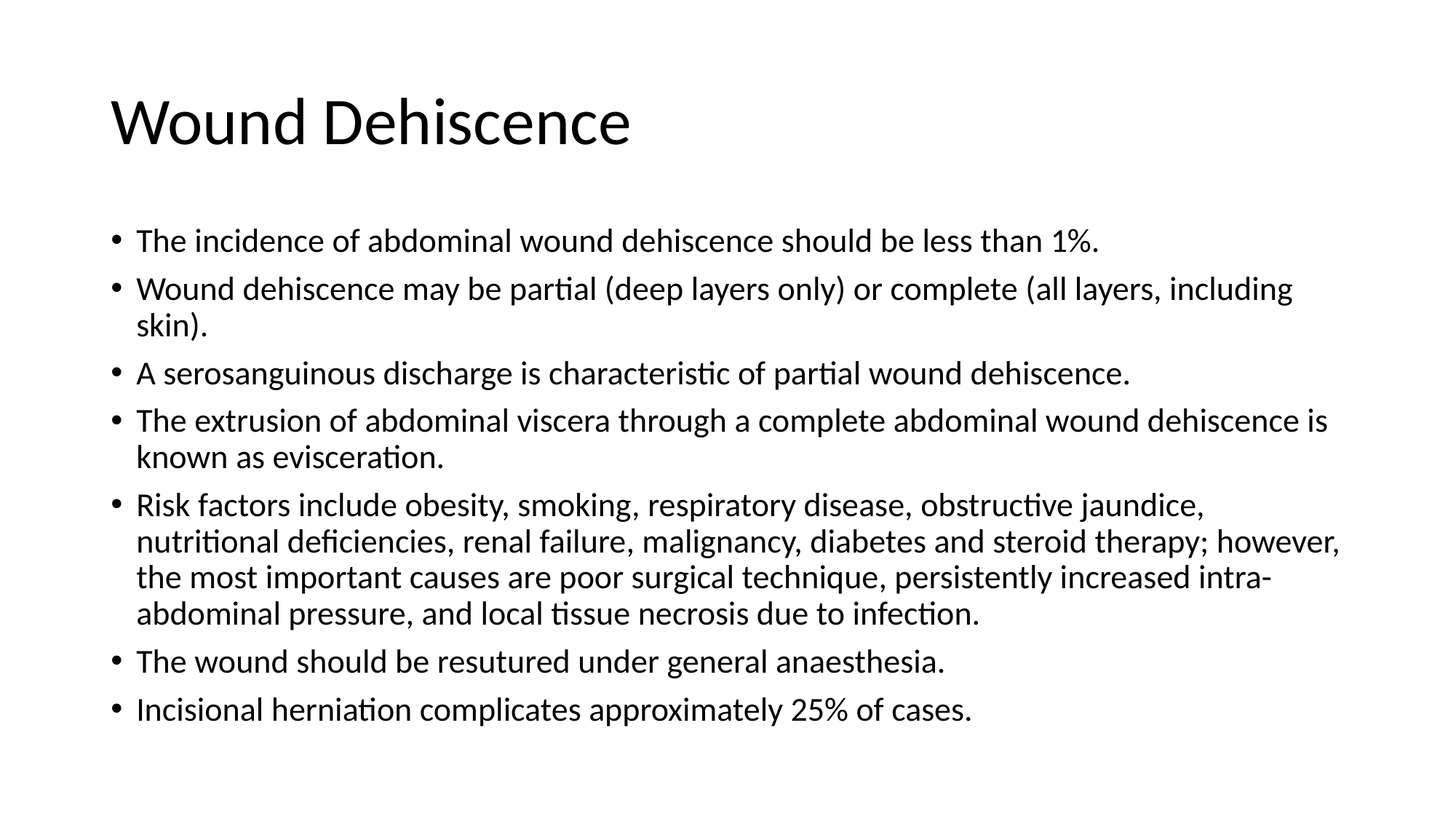

# Wound Dehiscence
The incidence of abdominal wound dehiscence should be less than 1%.
Wound dehiscence may be partial (deep layers only) or complete (all layers, including skin).
A serosanguinous discharge is characteristic of partial wound dehiscence.
The extrusion of abdominal viscera through a complete abdominal wound dehiscence is known as evisceration.
Risk factors include obesity, smoking, respiratory disease, obstructive jaundice, nutritional deficiencies, renal failure, malignancy, diabetes and steroid therapy; however, the most important causes are poor surgical technique, persistently increased intra-abdominal pressure, and local tissue necrosis due to infection.
The wound should be resutured under general anaesthesia.
Incisional herniation complicates approximately 25% of cases.